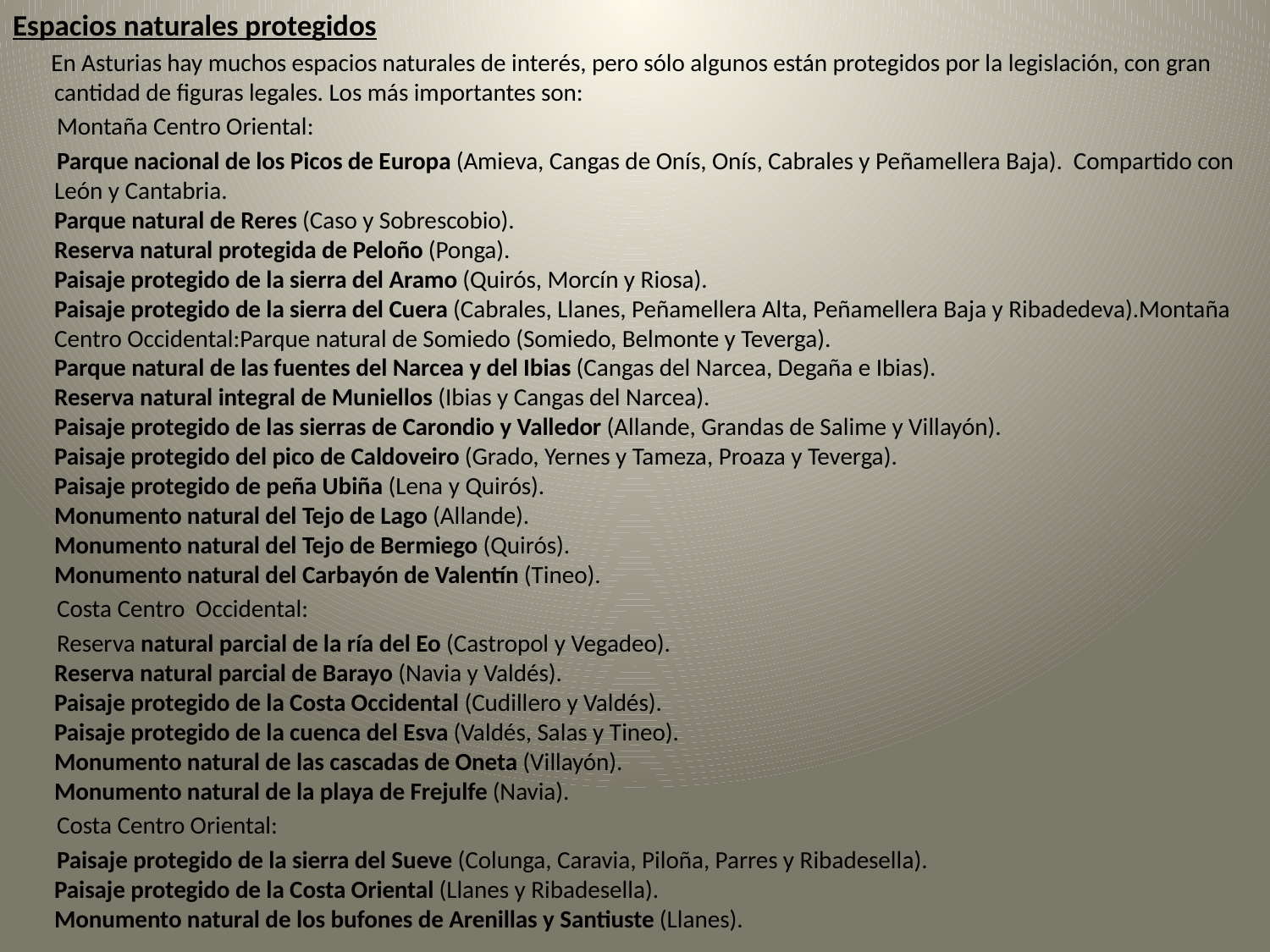

Espacios naturales protegidos
       En Asturias hay muchos espacios naturales de interés, pero sólo algunos están protegidos por la legislación, con gran cantidad de figuras legales. Los más importantes son:
        Montaña Centro Oriental:
        Parque nacional de los Picos de Europa (Amieva, Cangas de Onís, Onís, Cabrales y Peñamellera Baja).  Compartido con León y Cantabria. 
Parque natural de Reres (Caso y Sobrescobio). 
Reserva natural protegida de Peloño (Ponga). 
Paisaje protegido de la sierra del Aramo (Quirós, Morcín y Riosa). 
Paisaje protegido de la sierra del Cuera (Cabrales, Llanes, Peñamellera Alta, Peñamellera Baja y Ribadedeva).Montaña Centro Occidental:Parque natural de Somiedo (Somiedo, Belmonte y Teverga). 
Parque natural de las fuentes del Narcea y del Ibias (Cangas del Narcea, Degaña e Ibias). 
Reserva natural integral de Muniellos (Ibias y Cangas del Narcea). 
Paisaje protegido de las sierras de Carondio y Valledor (Allande, Grandas de Salime y Villayón). 
Paisaje protegido del pico de Caldoveiro (Grado, Yernes y Tameza, Proaza y Teverga). 
Paisaje protegido de peña Ubiña (Lena y Quirós). 
Monumento natural del Tejo de Lago (Allande). 
Monumento natural del Tejo de Bermiego (Quirós). 
Monumento natural del Carbayón de Valentín (Tineo).
        Costa Centro  Occidental:
        Reserva natural parcial de la ría del Eo (Castropol y Vegadeo). 
Reserva natural parcial de Barayo (Navia y Valdés). 
Paisaje protegido de la Costa Occidental (Cudillero y Valdés). 
Paisaje protegido de la cuenca del Esva (Valdés, Salas y Tineo). 
Monumento natural de las cascadas de Oneta (Villayón). 
Monumento natural de la playa de Frejulfe (Navia).
        Costa Centro Oriental:
        Paisaje protegido de la sierra del Sueve (Colunga, Caravia, Piloña, Parres y Ribadesella). 
Paisaje protegido de la Costa Oriental (Llanes y Ribadesella). 
Monumento natural de los bufones de Arenillas y Santiuste (Llanes).